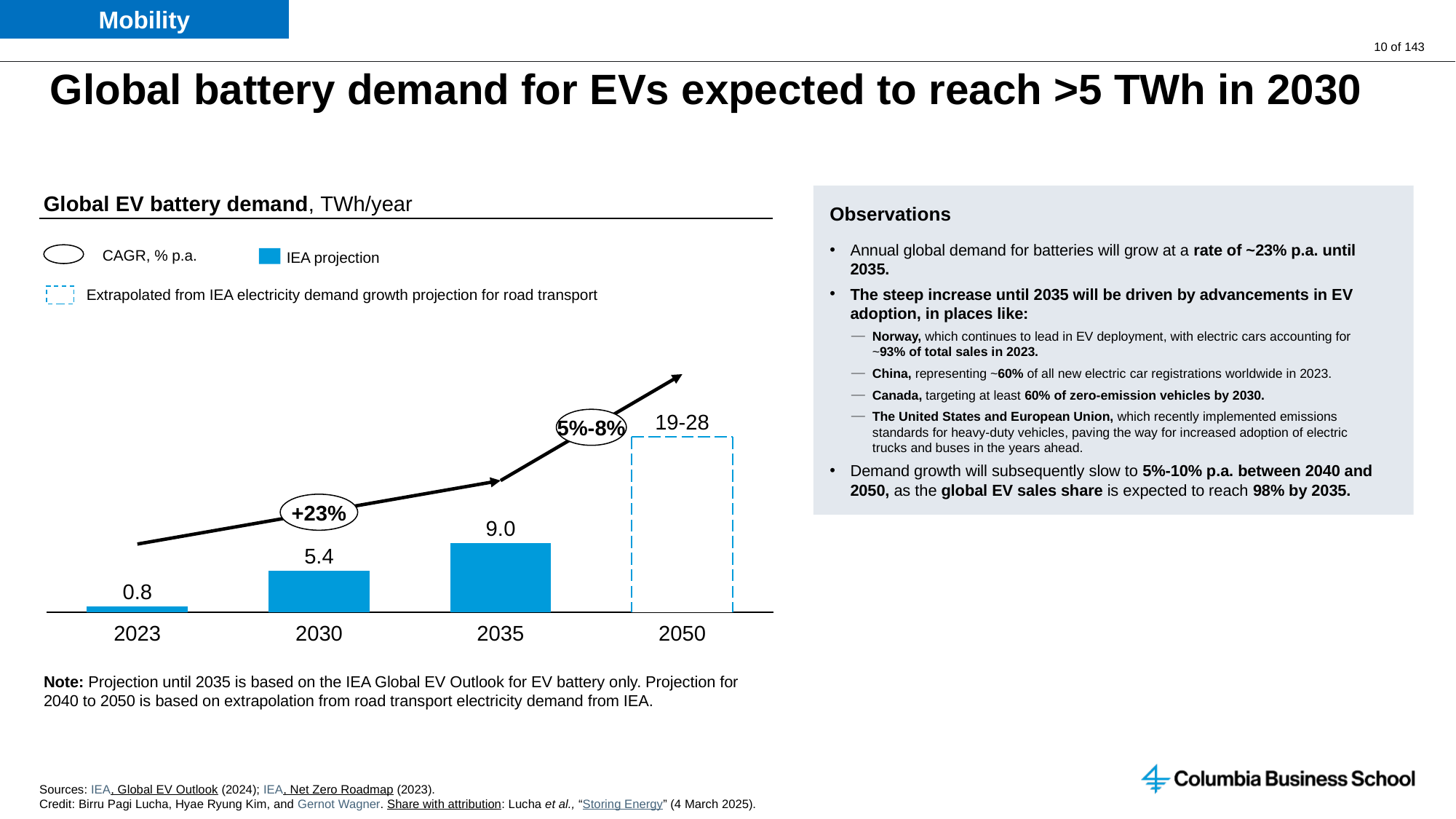

Mobility
# Global battery demand for EVs expected to reach >5 TWh in 2030
Global EV battery demand, TWh/year
Observations
Annual global demand for batteries will grow at a rate of ~23% p.a. until 2035.
The steep increase until 2035 will be driven by advancements in EV adoption, in places like:
Norway, which continues to lead in EV deployment, with electric cars accounting for ~93% of total sales in 2023.
China, representing ~60% of all new electric car registrations worldwide in 2023.
Canada, targeting at least 60% of zero-emission vehicles by 2030.
The United States and European Union, which recently implemented emissions standards for heavy-duty vehicles, paving the way for increased adoption of electric trucks and buses in the years ahead.
Demand growth will subsequently slow to 5%-10% p.a. between 2040 and 2050, as the global EV sales share is expected to reach 98% by 2035.
CAGR, % p.a.

IEA projection

Extrapolated from IEA electricity demand growth projection for road transport

19-28
5%-8%

### Chart

| Category |  |
|---|---|
+23%
9.0
5.4
0.8
2023
2030
2035
2050
Note: Projection until 2035 is based on the IEA Global EV Outlook for EV battery only. Projection for 2040 to 2050 is based on extrapolation from road transport electricity demand from IEA.

Sources: IEA, Global EV Outlook (2024); IEA, Net Zero Roadmap (2023).
Credit: Birru Pagi Lucha, Hyae Ryung Kim, and Gernot Wagner. Share with attribution: Lucha et al., “Storing Energy” (4 March 2025).